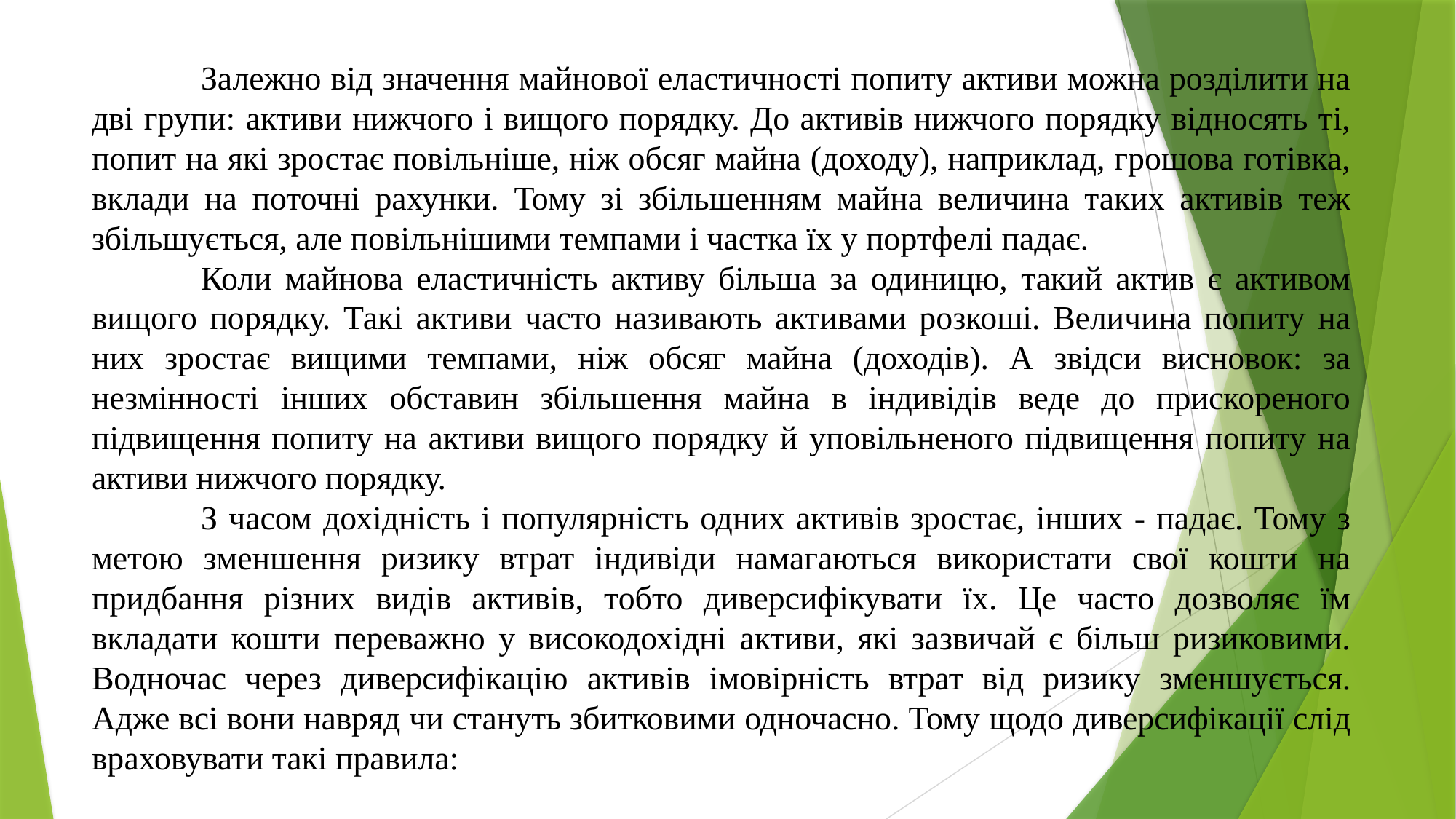

Залежно від значення майнової еластичності попиту активи можна розділити на дві групи: активи нижчого і вищого порядку. До активів нижчого порядку відносять ті, попит на які зростає повільніше, ніж обсяг майна (доходу), наприклад, грошова готівка, вклади на поточні рахунки. Тому зі збільшенням майна величина таких активів теж збільшується, але повільнішими темпами і частка їх у портфелі падає.
	Коли майнова еластичність активу більша за одиницю, такий актив є активом вищого порядку. Такі активи часто називають активами розкоші. Величина попиту на них зростає вищими темпами, ніж обсяг майна (доходів). А звідси висновок: за незмінності інших обставин збільшення майна в індивідів веде до прискореного підвищення попиту на активи вищого порядку й уповільненого підвищення попиту на активи нижчого порядку.
	З часом дохідність і популярність одних активів зростає, інших - падає. Тому з метою зменшення ризику втрат індивіди намагаються використати свої кошти на придбання різних видів активів, тобто диверсифікувати їх. Це часто дозволяє їм вкладати кошти переважно у високодохідні активи, які зазвичай є більш ризиковими. Водночас через диверсифікацію активів імовірність втрат від ризику зменшується. Адже всі вони навряд чи стануть збитковими одночасно. Тому щодо диверсифікації слід враховувати такі правила: